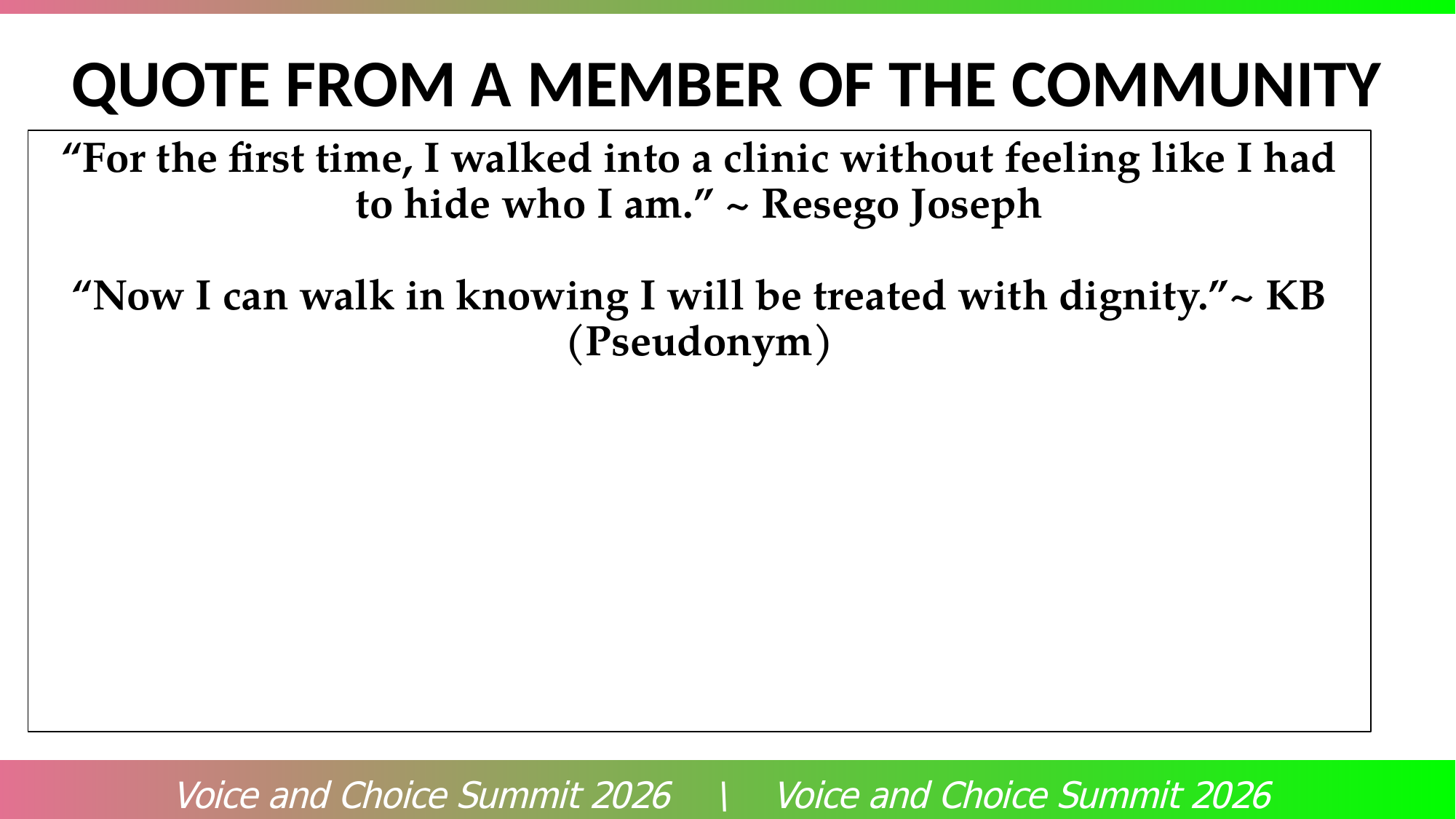

QUOTE FROM A MEMBER OF THE COMMUNITY
“For the first time, I walked into a clinic without feeling like I had to hide who I am.” ~ Resego Joseph

“Now I can walk in knowing I will be treated with dignity.”~ KB (Pseudonym)

Voice and Choice Summit 2026    \    Voice and Choice Summit 2026